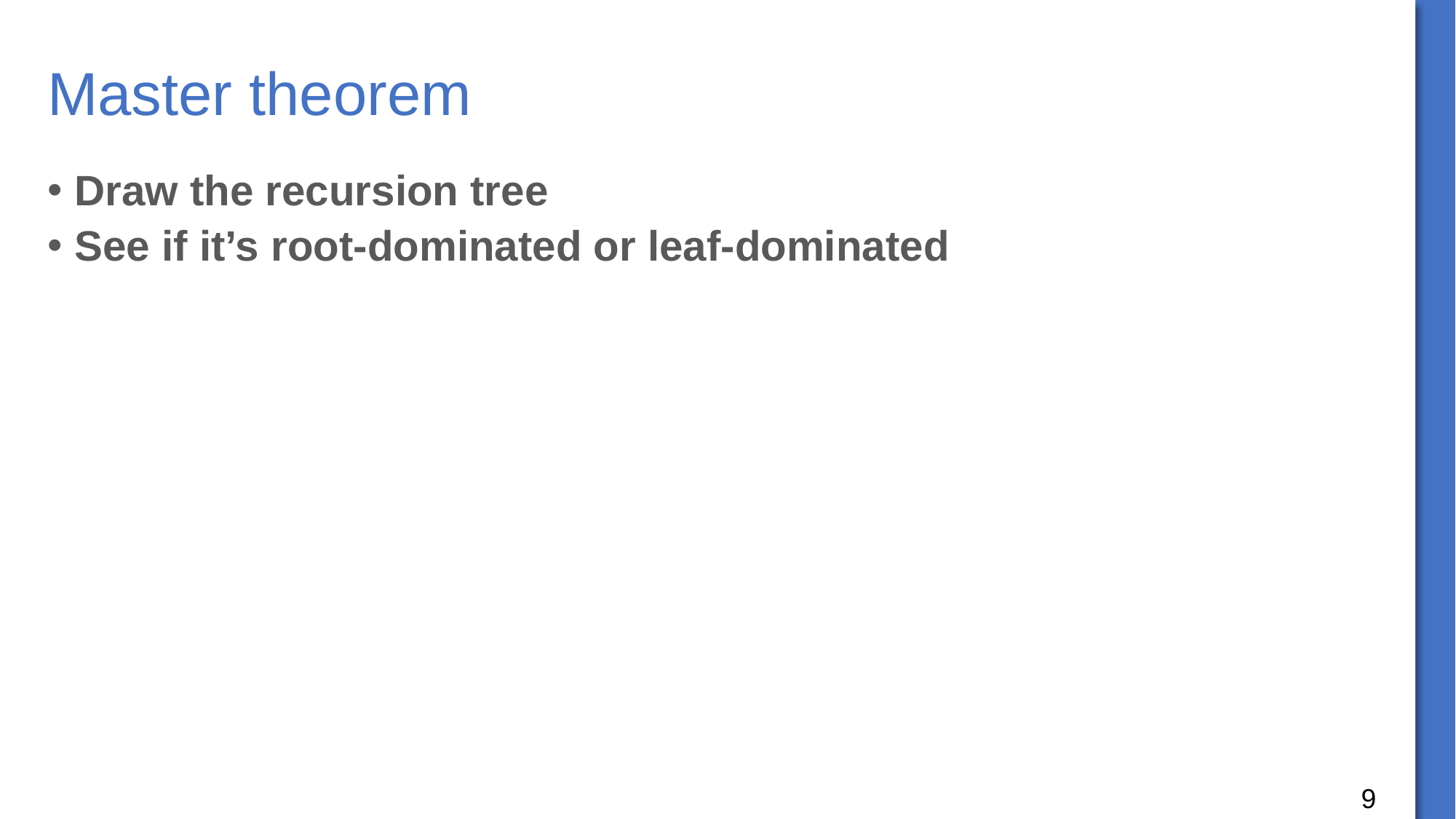

# Master theorem
Draw the recursion tree
See if it’s root-dominated or leaf-dominated
9